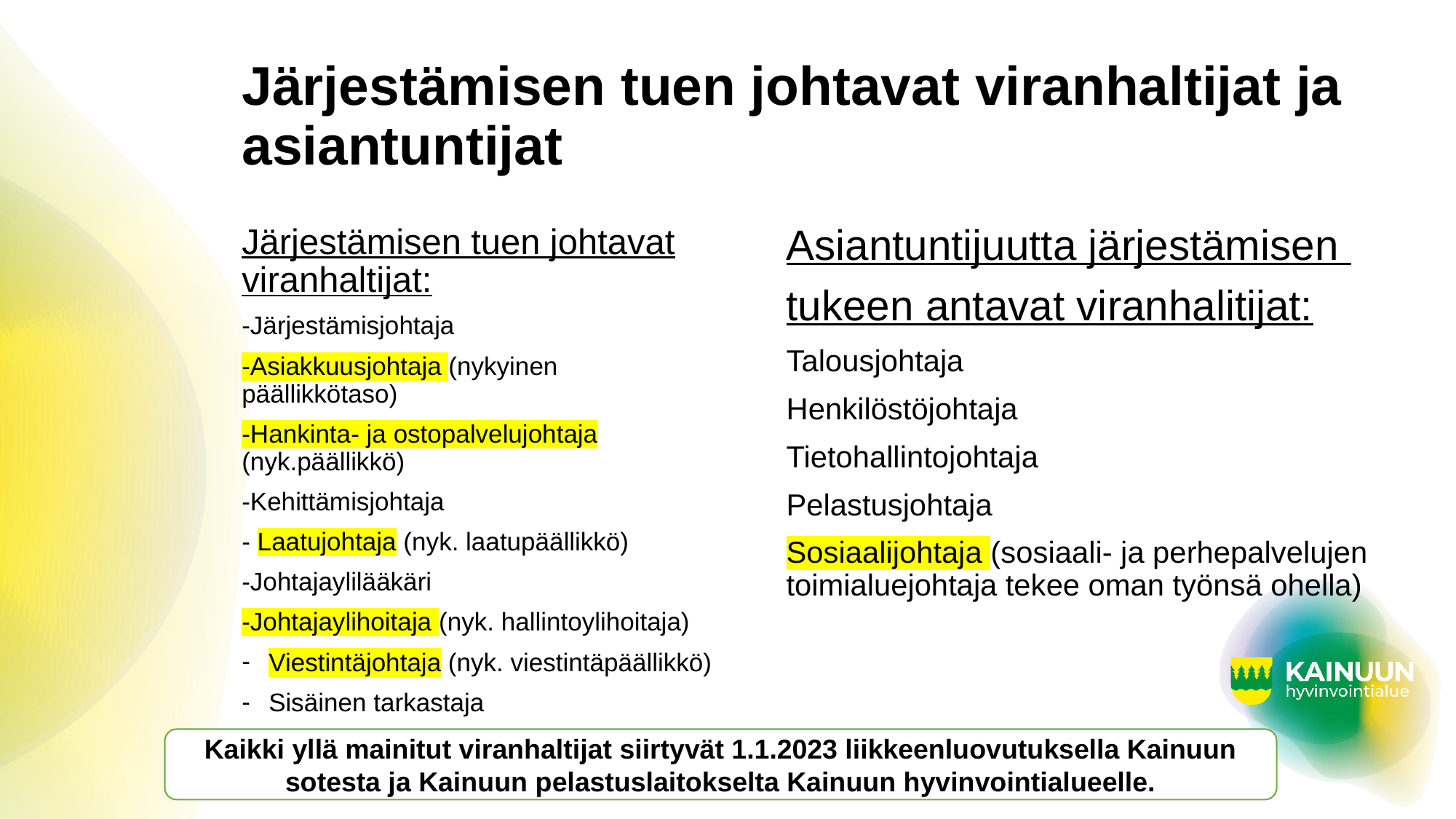

# Järjestämisen tuen johtavat viranhaltijat ja asiantuntijat
Järjestämisen tuen johtavat viranhaltijat:
-Järjestämisjohtaja
-Asiakkuusjohtaja (nykyinen päällikkötaso)
-Hankinta- ja ostopalvelujohtaja (nyk.päällikkö)
-Kehittämisjohtaja
- Laatujohtaja (nyk. laatupäällikkö)
-Johtajaylilääkäri
-Johtajaylihoitaja (nyk. hallintoylihoitaja)
Viestintäjohtaja (nyk. viestintäpäällikkö)
Sisäinen tarkastaja

Asiantuntijuutta järjestämisen
tukeen antavat viranhalitijat:
Talousjohtaja
Henkilöstöjohtaja
Tietohallintojohtaja
Pelastusjohtaja
Sosiaalijohtaja (sosiaali- ja perhepalvelujen toimialuejohtaja tekee oman työnsä ohella)
Kaikki yllä mainitut viranhaltijat siirtyvät 1.1.2023 liikkeenluovutuksella Kainuun sotesta ja Kainuun pelastuslaitokselta Kainuun hyvinvointialueelle.